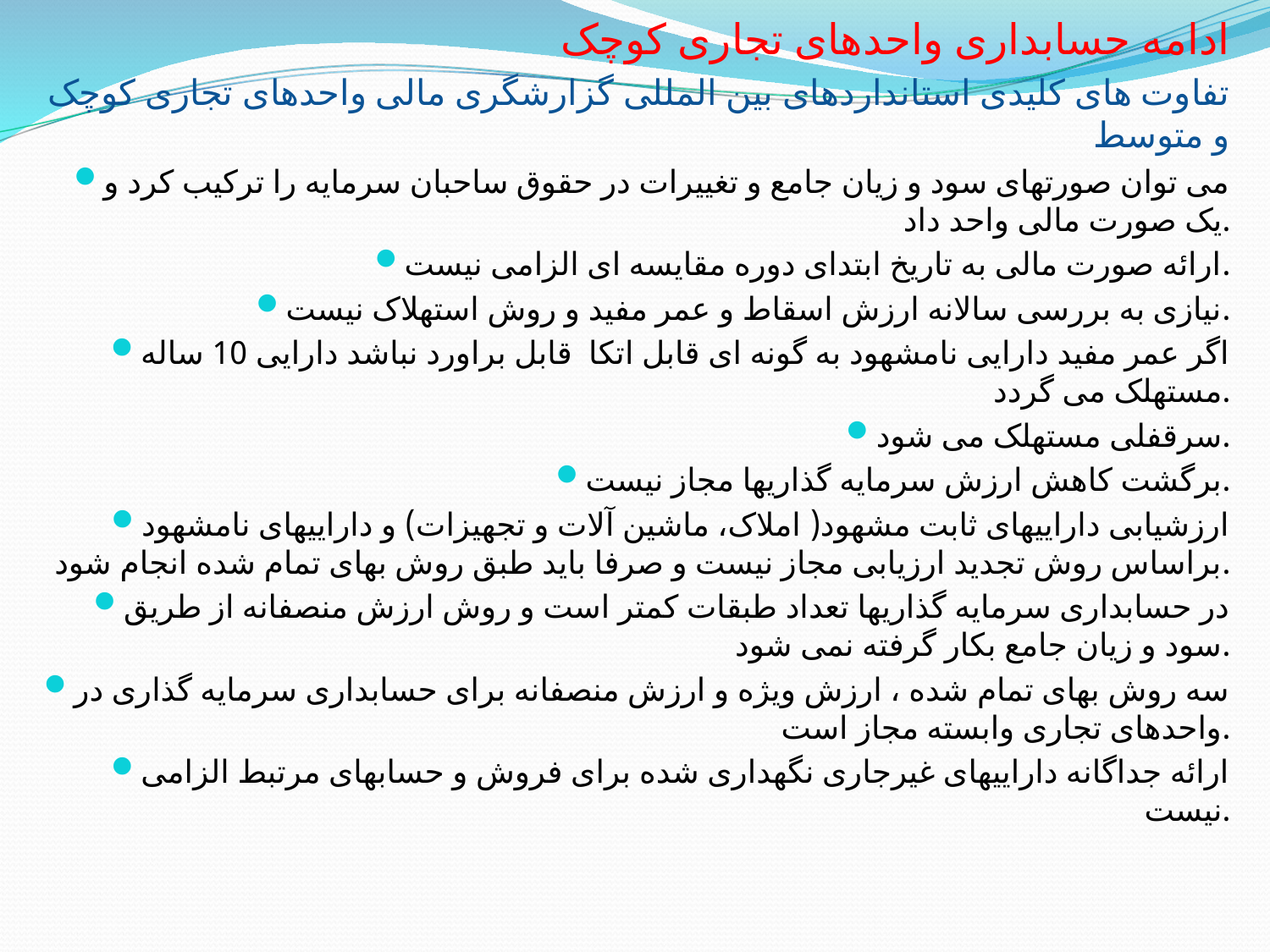

# ادامه حسابداری واحدهای تجاری کوچک
تفاوت های کلیدی استانداردهای بین المللی گزارشگری مالی واحدهای تجاری کوچک و متوسط
می توان صورتهای سود و زیان جامع و تغییرات در حقوق ساحبان سرمایه را ترکیب کرد و یک صورت مالی واحد داد.
ارائه صورت مالی به تاریخ ابتدای دوره مقایسه ای الزامی نیست.
نیازی به بررسی سالانه ارزش اسقاط و عمر مفید و روش استهلاک نیست.
اگر عمر مفید دارایی نامشهود به گونه ای قابل اتکا  قابل براورد نباشد دارایی 10 ساله مستهلک می گردد.
سرقفلی مستهلک می شود.
برگشت کاهش ارزش سرمایه گذاریها مجاز نیست.
ارزشیابی داراییهای ثابت مشهود( املاک، ماشین آلات و تجهیزات) و داراییهای نامشهود براساس روش تجدید ارزیابی مجاز نیست و صرفا باید طبق روش بهای تمام شده انجام شود.
در حسابداری سرمایه گذاریها تعداد طبقات کمتر است و روش ارزش منصفانه از طریق سود و زیان جامع بکار گرفته نمی شود.
سه روش بهای تمام شده ، ارزش ویژه و ارزش منصفانه برای حسابداری سرمایه گذاری در واحدهای تجاری وابسته مجاز است.
ارائه جداگانه داراییهای غیرجاری نگهداری شده برای فروش و حسابهای مرتبط الزامی نیست.